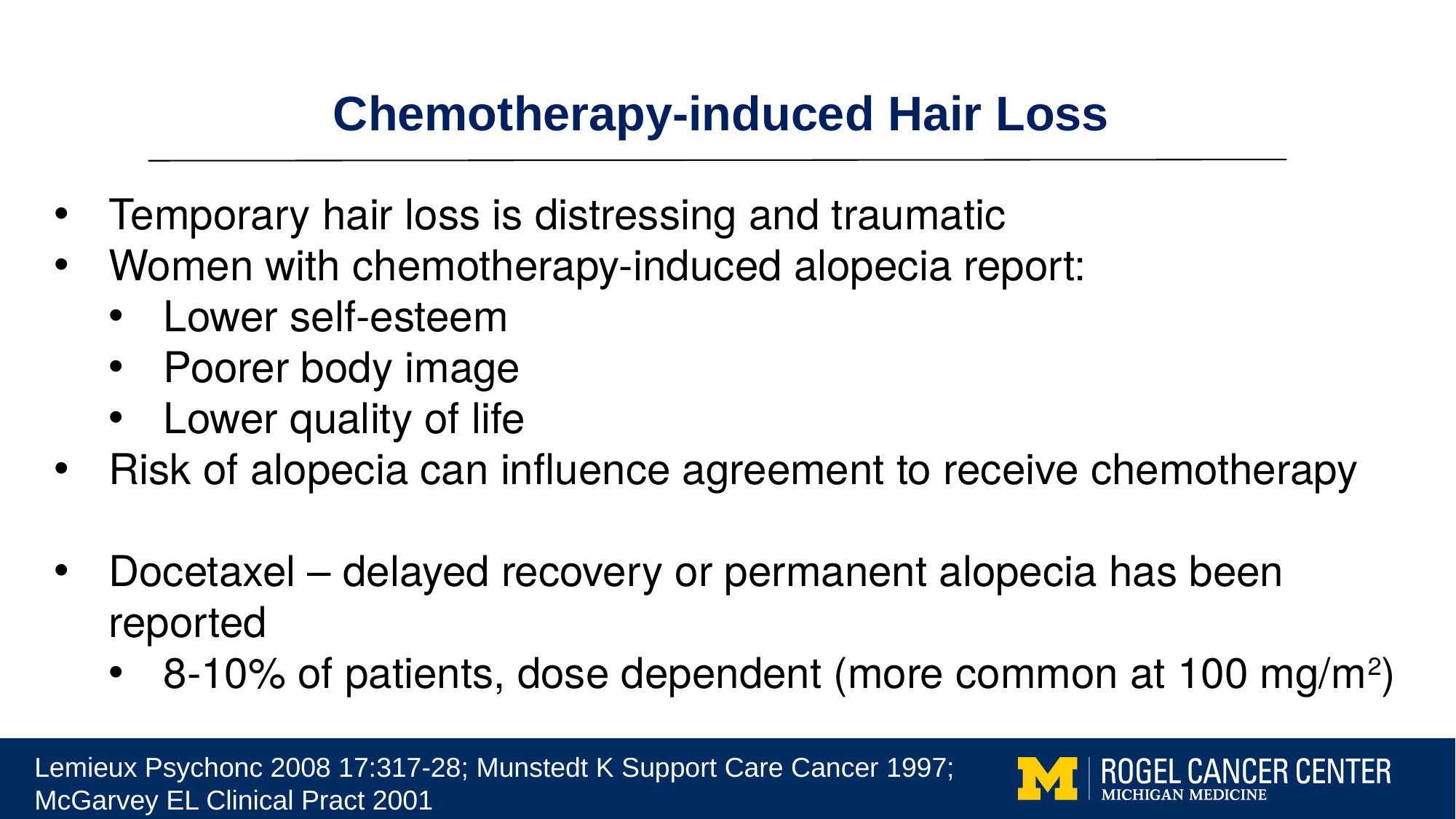

Chemotherapy-induced Hair Loss
Temporary hair loss is distressing and traumatic
Women with chemotherapy-induced alopecia report:
Lower self-esteem
Poorer body image
Lower quality of life
Risk of alopecia can influence agreement to receive chemotherapy

Docetaxel – delayed recovery or permanent alopecia has been reported
8-10% of patients, dose dependent (more common at 100 mg/m2)

Lemieux Psychonc 2008 17:317-28; Munstedt K Support Care Cancer 1997; McGarvey EL Clinical Pract 2001